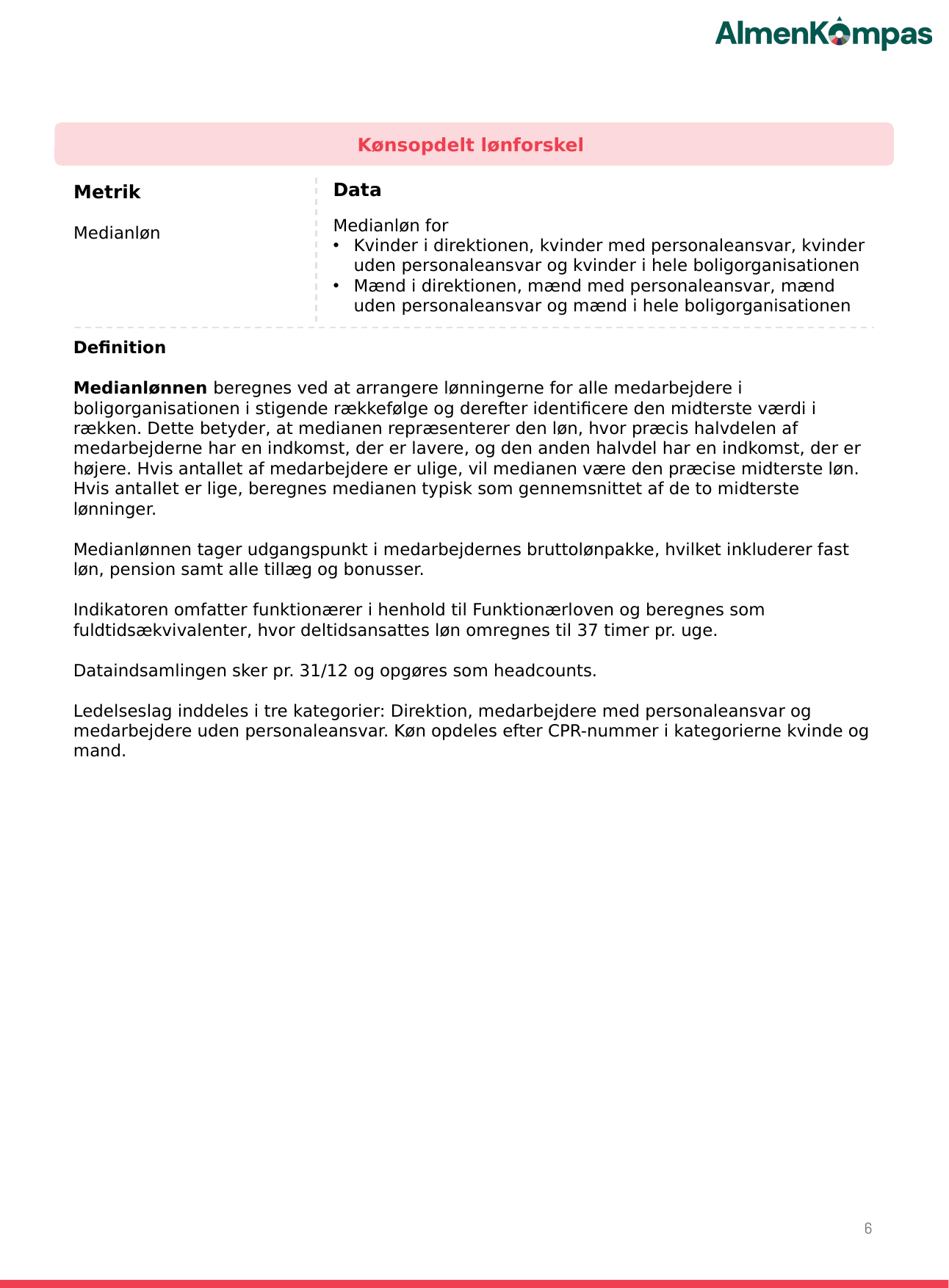

Kønsopdelt lønforskel
Data

Medianløn for
Kvinder i direktionen, kvinder med personaleansvar, kvinder uden personaleansvar og kvinder i hele boligorganisationen
Mænd i direktionen, mænd med personaleansvar, mænd uden personaleansvar og mænd i hele boligorganisationen
Metrik

Medianløn
Definition

Medianlønnen beregnes ved at arrangere lønningerne for alle medarbejdere i boligorganisationen i stigende rækkefølge og derefter identificere den midterste værdi i rækken. Dette betyder, at medianen repræsenterer den løn, hvor præcis halvdelen af medarbejderne har en indkomst, der er lavere, og den anden halvdel har en indkomst, der er højere. Hvis antallet af medarbejdere er ulige, vil medianen være den præcise midterste løn. Hvis antallet er lige, beregnes medianen typisk som gennemsnittet af de to midterste lønninger.

Medianlønnen tager udgangspunkt i medarbejdernes bruttolønpakke, hvilket inkluderer fast løn, pension samt alle tillæg og bonusser.

Indikatoren omfatter funktionærer i henhold til Funktionærloven og beregnes som fuldtidsækvivalenter, hvor deltidsansattes løn omregnes til 37 timer pr. uge.

Dataindsamlingen sker pr. 31/12 og opgøres som headcounts.

Ledelseslag inddeles i tre kategorier: Direktion, medarbejdere med personaleansvar og medarbejdere uden personaleansvar. Køn opdeles efter CPR-nummer i kategorierne kvinde og mand.
6